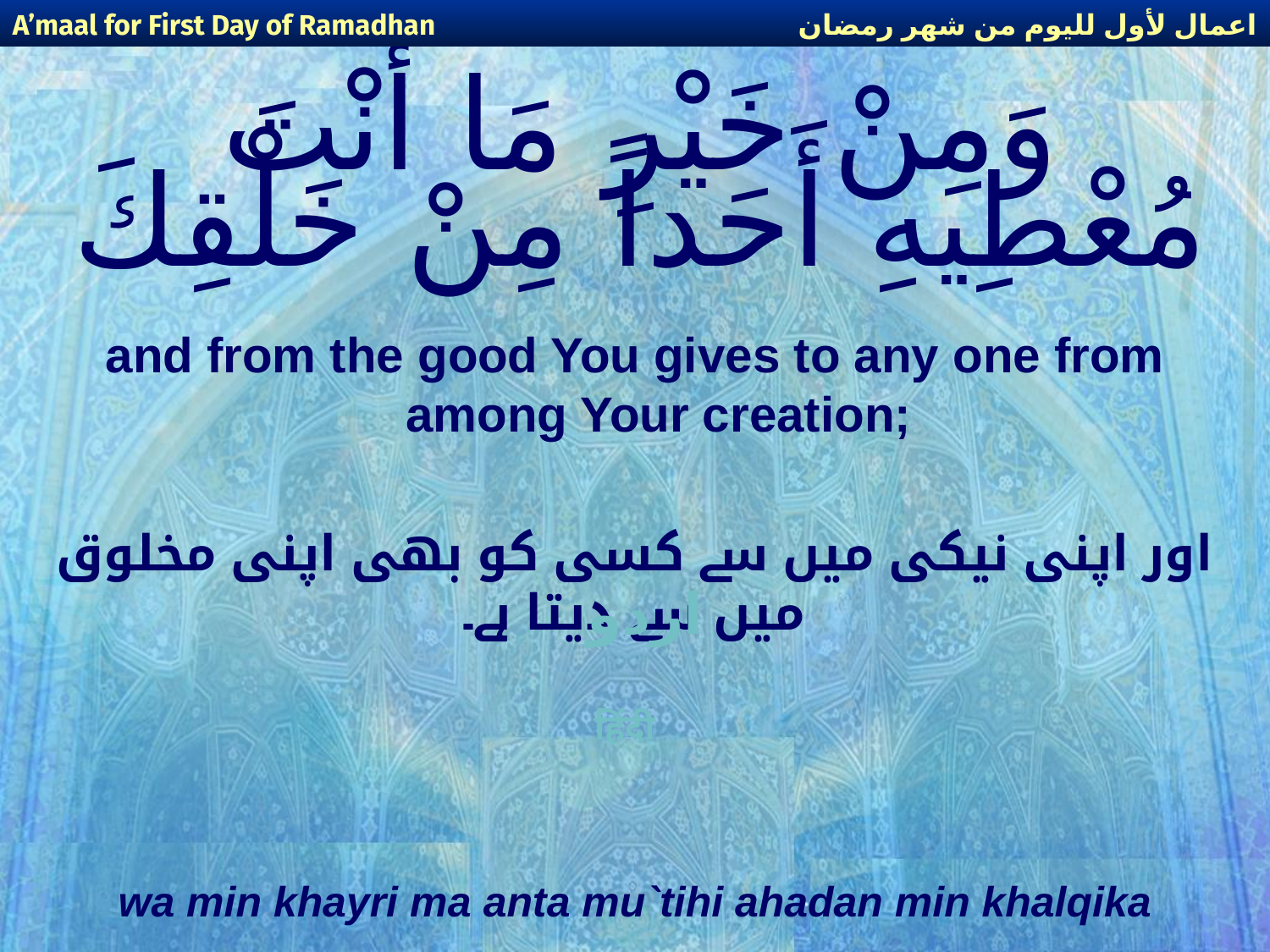

اعمال لأول لليوم من شهر رمضان
A’maal for First Day of Ramadhan
# وَمِنْ خَيْرِ مَا أَنْتَ مُعْطِيهِ أَحَداً مِنْ خَلْقِكَ
and from the good You gives to any one from among Your creation;

اور اپنی نیکی میں سے کسی کو بھی اپنی مخلوق میں سے دیتا ہے۔

اردو
हिंदी
wa min khayri ma anta mu`tihi ahadan min khalqika